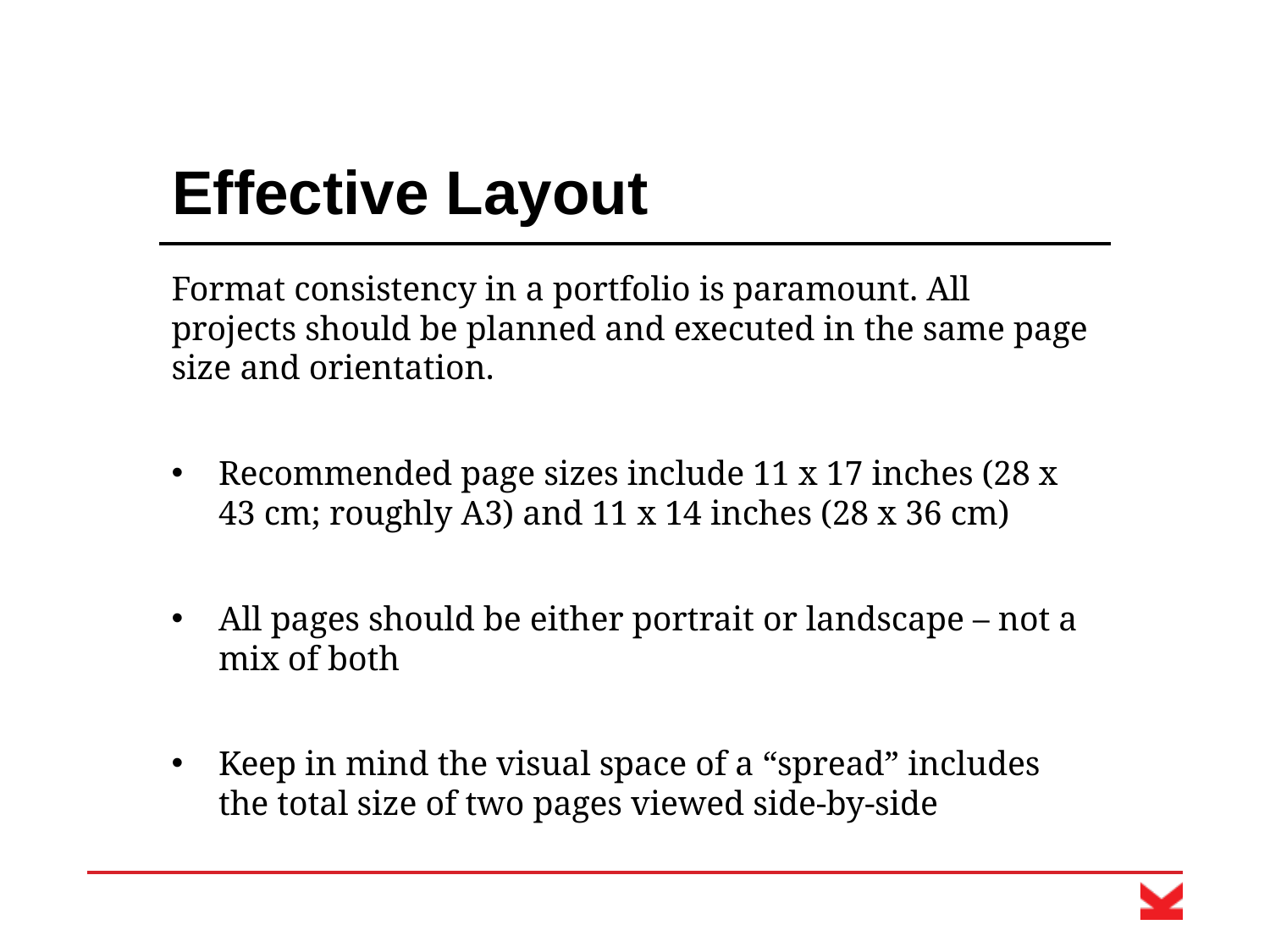

# Effective Layout
Format consistency in a portfolio is paramount. All projects should be planned and executed in the same page size and orientation.

Recommended page sizes include 11 x 17 inches (28 x 43 cm; roughly A3) and 11 x 14 inches (28 x 36 cm)

All pages should be either portrait or landscape – not a mix of both

Keep in mind the visual space of a “spread” includes the total size of two pages viewed side-by-side